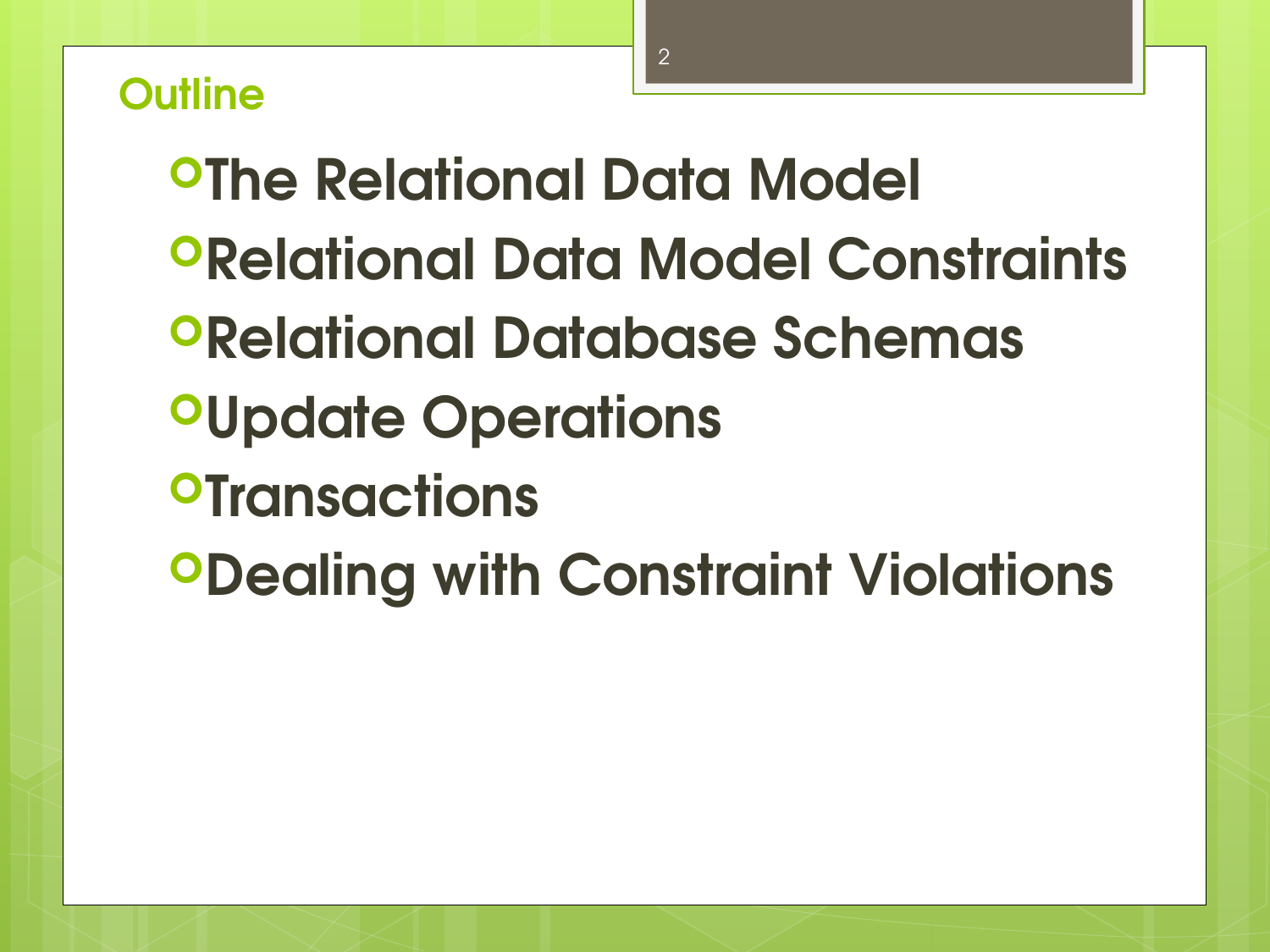

# Outline
2
The Relational Data Model
Relational Data Model Constraints
Relational Database Schemas
Update Operations
Transactions
Dealing with Constraint Violations